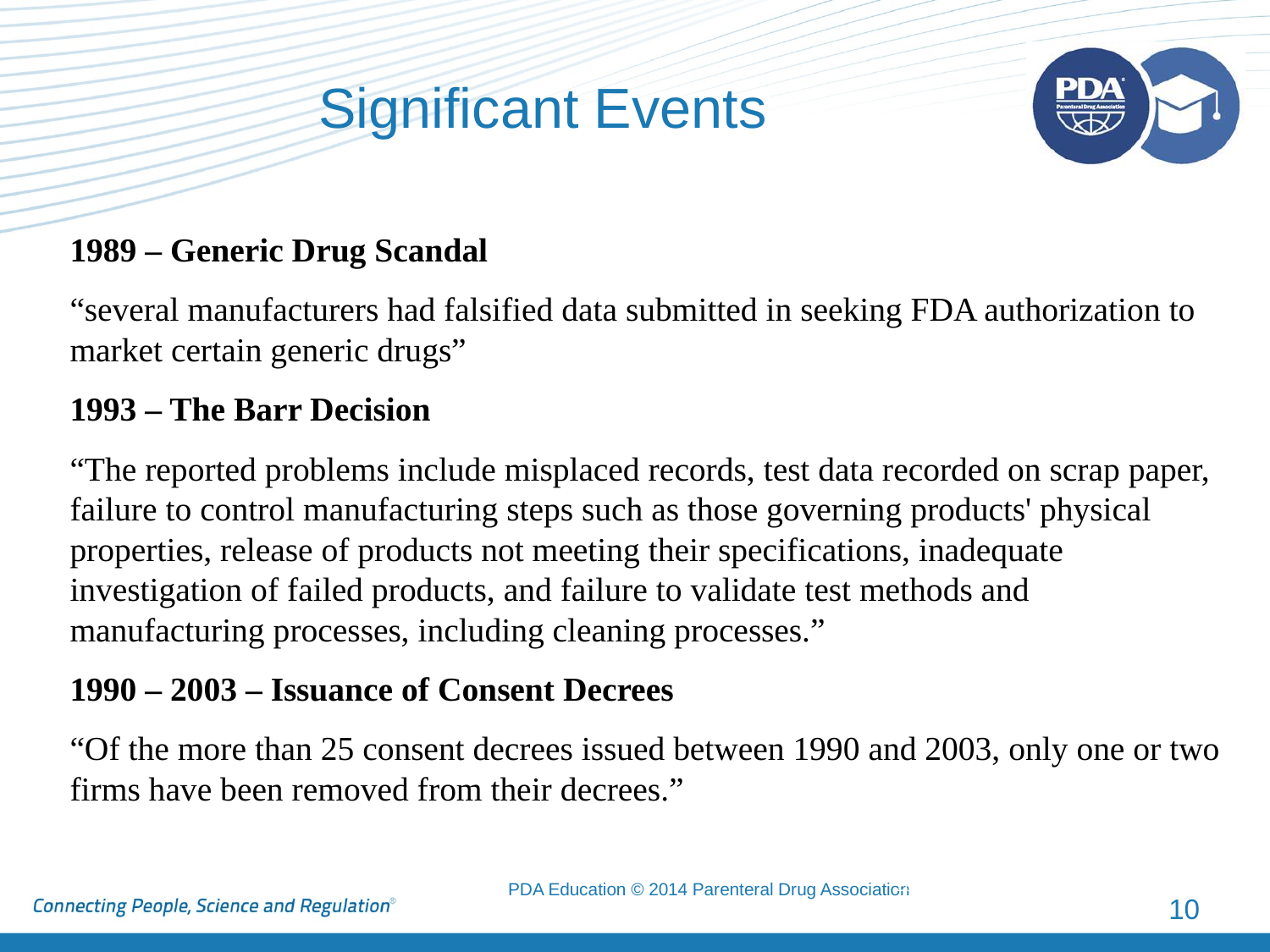

# Significant Events
1989 – Generic Drug Scandal
“several manufacturers had falsified data submitted in seeking FDA authorization to market certain generic drugs”
1993 – The Barr Decision
“The reported problems include misplaced records, test data recorded on scrap paper, failure to control manufacturing steps such as those governing products' physical properties, release of products not meeting their specifications, inadequate investigation of failed products, and failure to validate test methods and manufacturing processes, including cleaning processes.”
1990 – 2003 – Issuance of Consent Decrees
“Of the more than 25 consent decrees issued between 1990 and 2003, only one or two firms have been removed from their decrees.”
2018 © Regulatory Compliance Associates Inc.
10